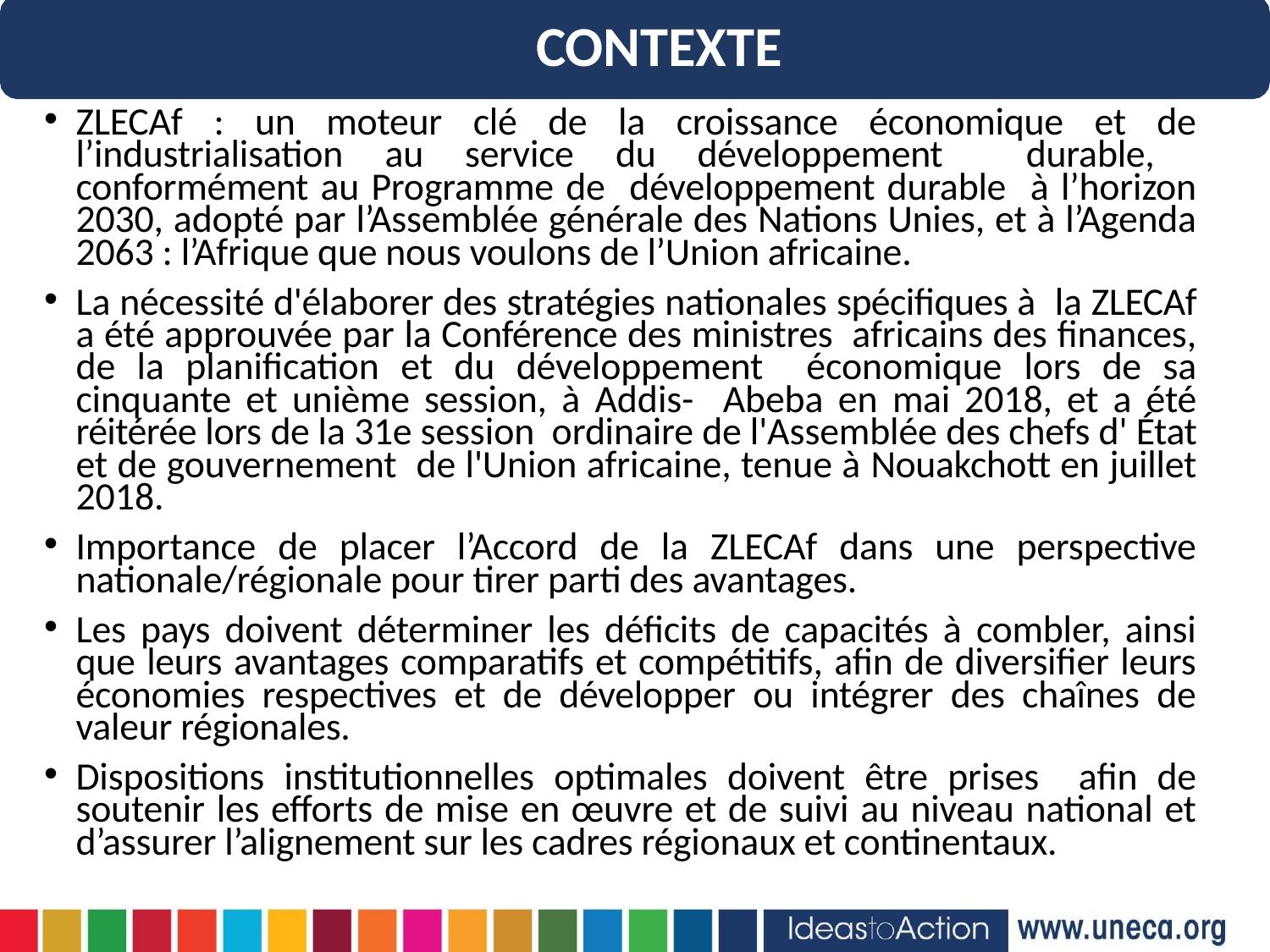

# CONTEXTE
ZLECAf : un moteur clé de la croissance économique et de l’industrialisation au service du développement  durable,  conformément au Programme de  développement durable  à l’horizon 2030, adopté par l’Assemblée générale des Nations Unies, et à l’Agenda 2063 : l’Afrique que nous voulons de l’Union africaine.
La nécessité d'élaborer des stratégies nationales spécifiques à  la ZLECAf a été approuvée par la Conférence des ministres  africains des finances, de la planification et du développement  économique lors de sa cinquante et unième session, à Addis-  Abeba en mai 2018, et a été réitérée lors de la 31e session  ordinaire de l'Assemblée des chefs d' État et de gouvernement  de l'Union africaine, tenue à Nouakchott en juillet 2018.
Importance de placer l’Accord de la ZLECAf dans une perspective nationale/régionale pour tirer parti des avantages.
Les pays doivent déterminer les déficits de capacités à combler, ainsi que leurs avantages comparatifs et compétitifs, afin de diversifier leurs économies respectives et de développer ou intégrer des chaînes de valeur régionales.
Dispositions institutionnelles optimales doivent être prises  afin de soutenir les efforts de mise en œuvre et de suivi au niveau national et d’assurer l’alignement sur les cadres régionaux et continentaux.